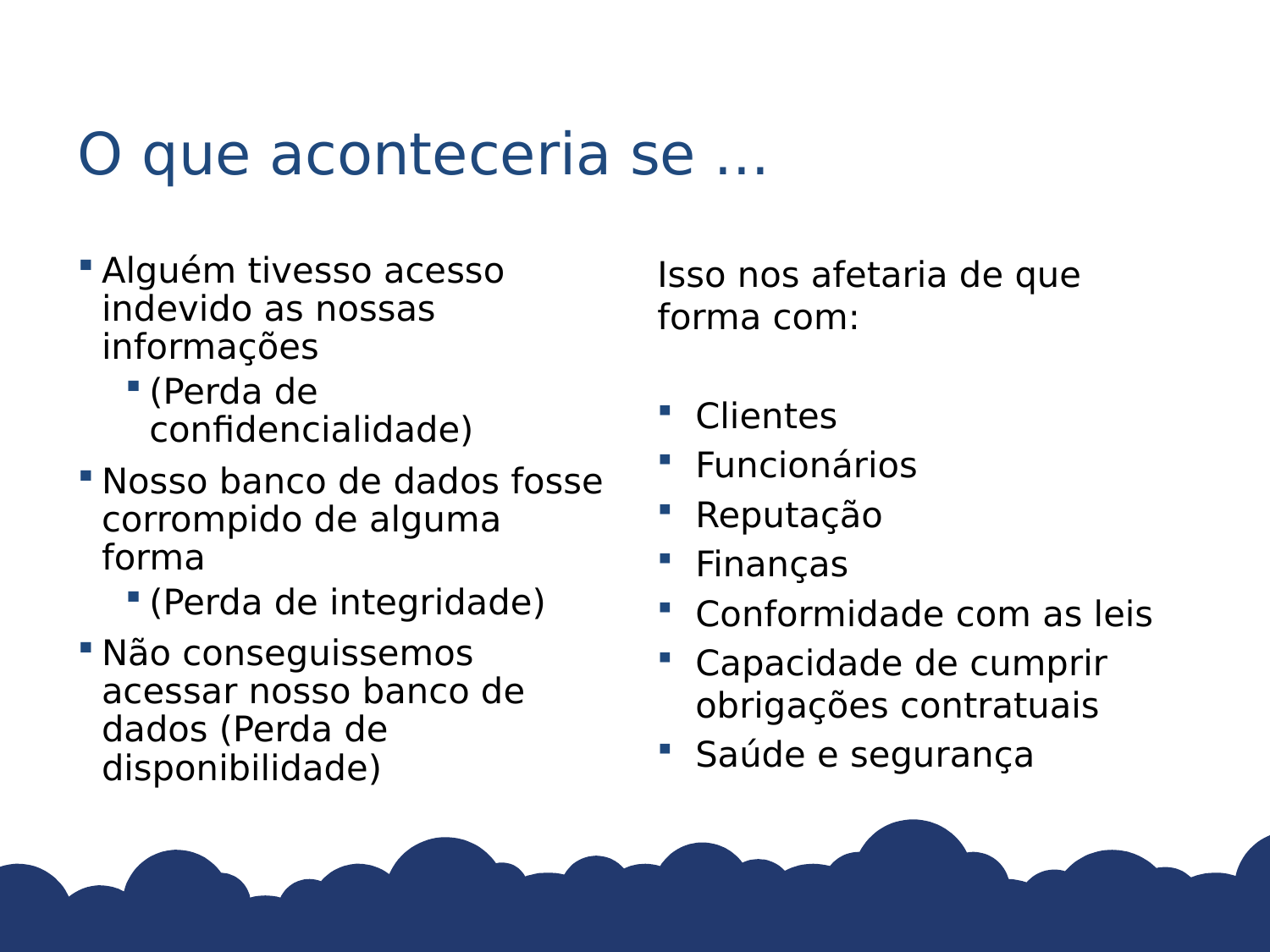

# O que aconteceria se ...
Alguém tivesso acesso indevido as nossas informações
(Perda de confidencialidade)
Nosso banco de dados fosse corrompido de alguma forma
(Perda de integridade)
Não conseguissemos acessar nosso banco de dados (Perda de disponibilidade)
Isso nos afetaria de que forma com:

Clientes
Funcionários
Reputação
Finanças
Conformidade com as leis
Capacidade de cumprir obrigações contratuais
Saúde e segurança